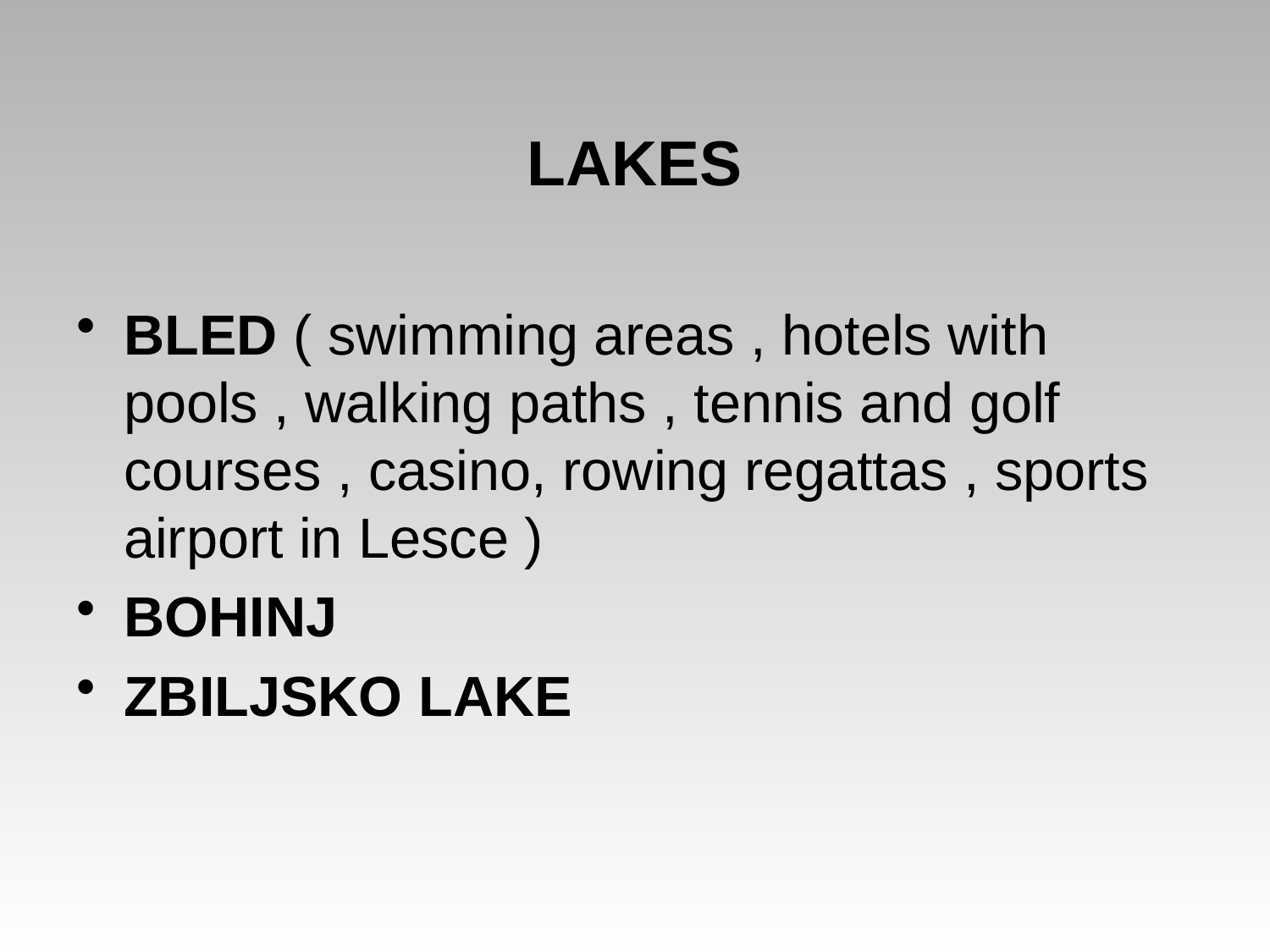

#
LAKES

BLED ( swimming areas , hotels with pools , walking paths , tennis and golf courses , casino, rowing regattas , sports airport in Lesce )
BOHINJ
ZBILJSKO LAKE